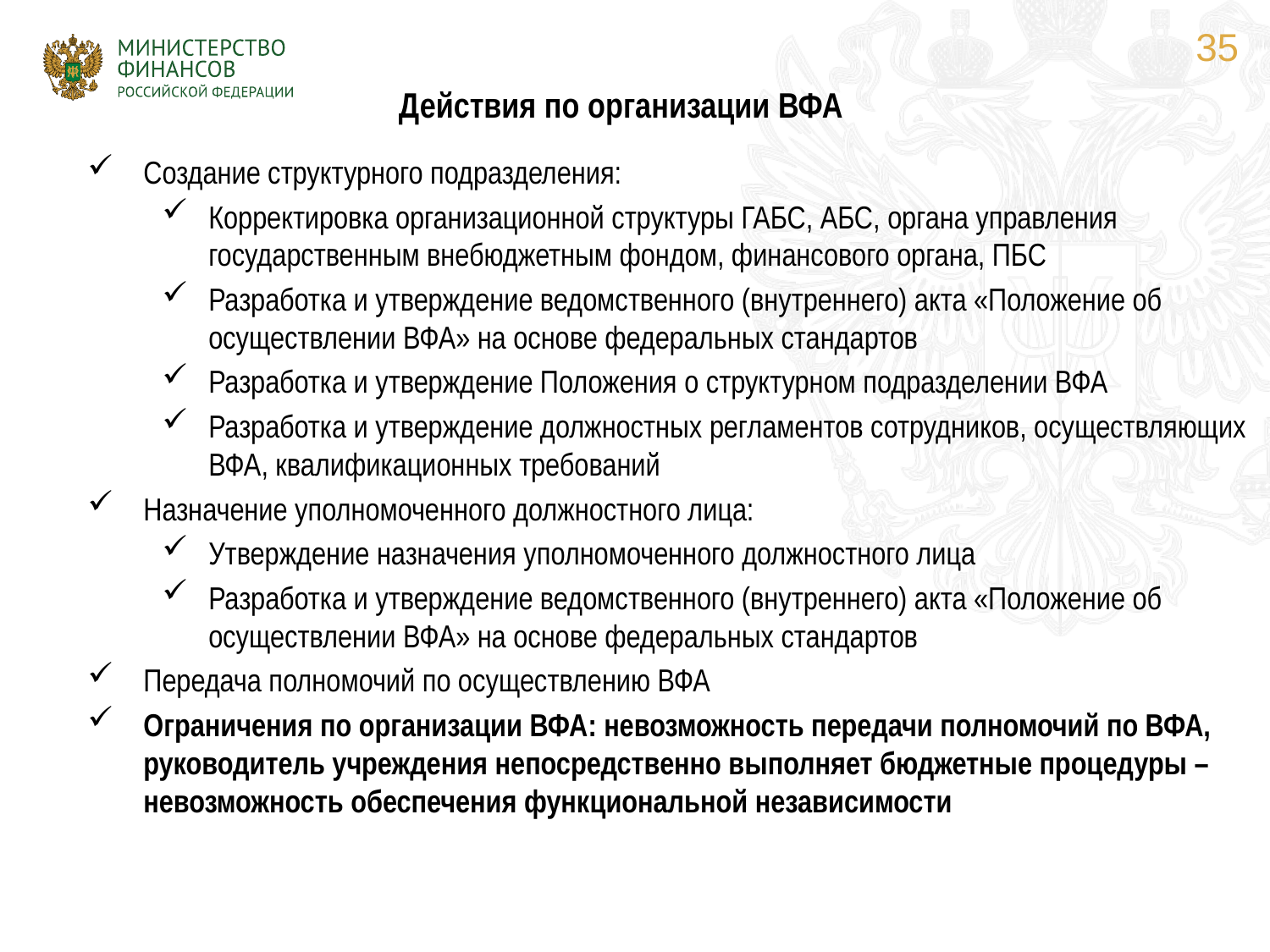

35
Действия по организации ВФА
Создание структурного подразделения:
Корректировка организационной структуры ГАБС, АБС, органа управления государственным внебюджетным фондом, финансового органа, ПБС
Разработка и утверждение ведомственного (внутреннего) акта «Положение об осуществлении ВФА» на основе федеральных стандартов
Разработка и утверждение Положения о структурном подразделении ВФА
Разработка и утверждение должностных регламентов сотрудников, осуществляющих ВФА, квалификационных требований
Назначение уполномоченного должностного лица:
Утверждение назначения уполномоченного должностного лица
Разработка и утверждение ведомственного (внутреннего) акта «Положение об осуществлении ВФА» на основе федеральных стандартов
Передача полномочий по осуществлению ВФА
Ограничения по организации ВФА: невозможность передачи полномочий по ВФА, руководитель учреждения непосредственно выполняет бюджетные процедуры – невозможность обеспечения функциональной независимости